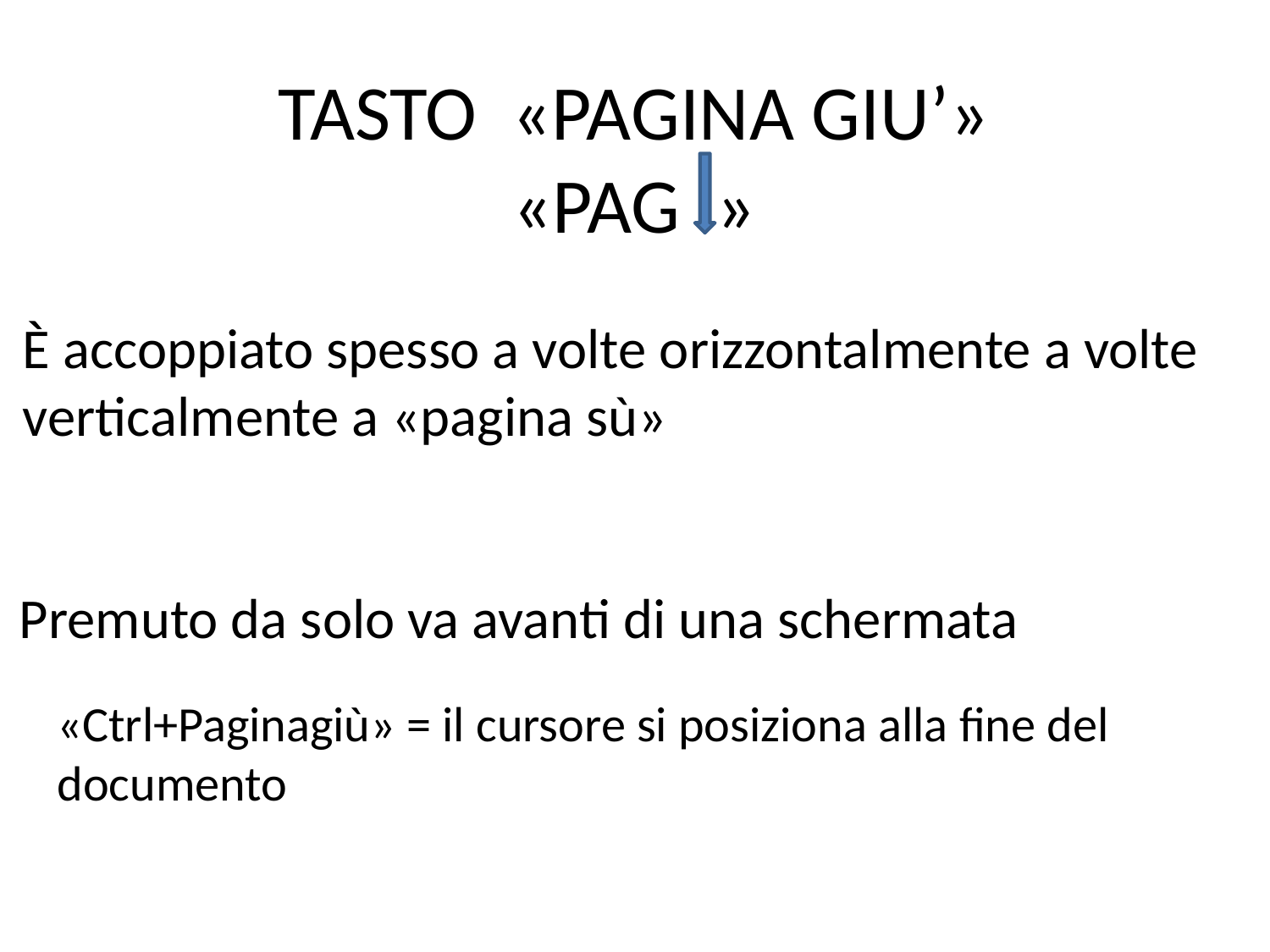

TASTO  «PAGINA GIU’»
«PAG  »

È accoppiato spesso a volte orizzontalmente a volte verticalmente a «pagina sù»
Premuto da solo va avanti di una schermata
«Ctrl+Paginagiù» = il cursore si posiziona alla fine del  documento